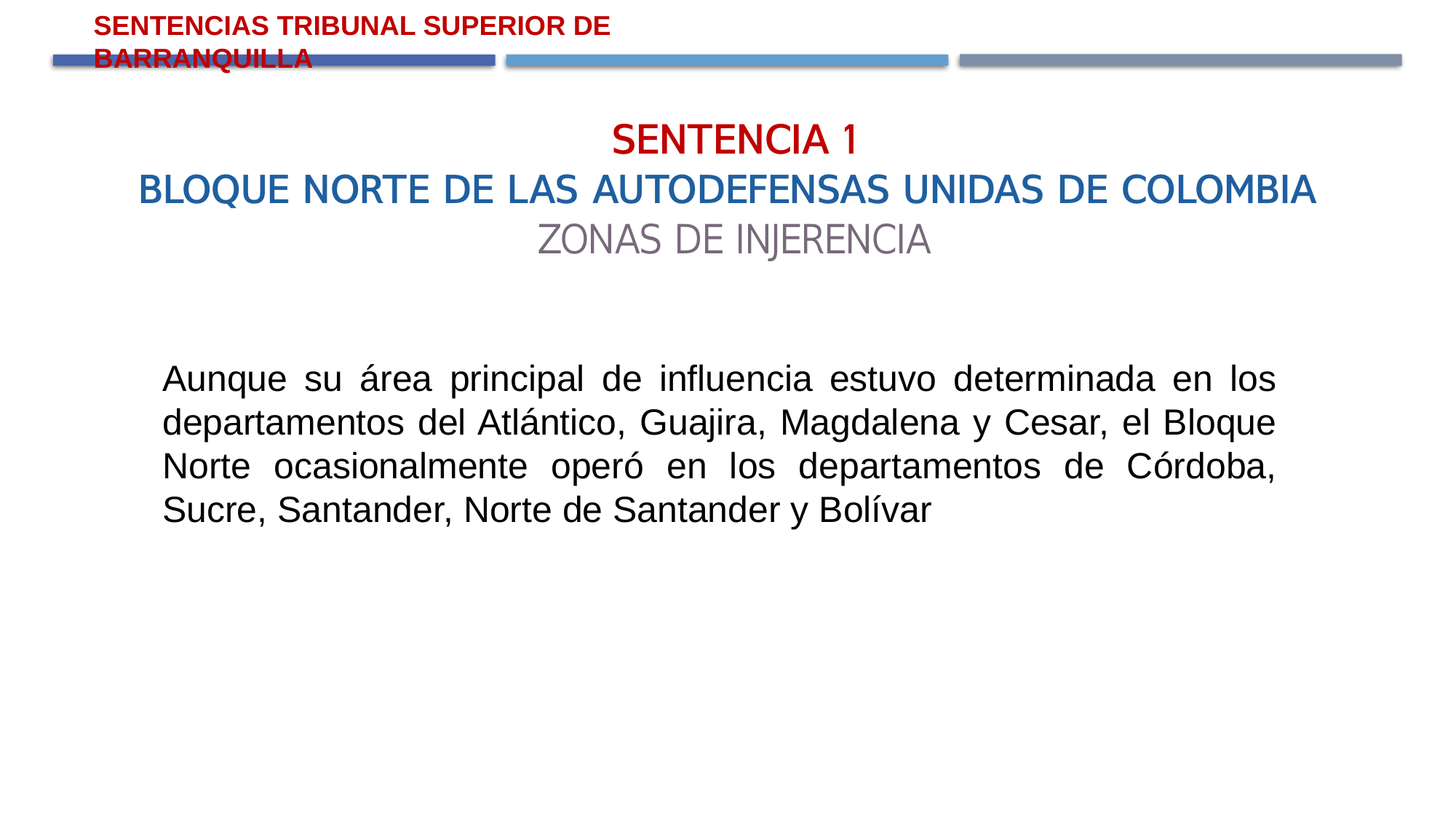

Sentencias Tribunal Superior de Barranquilla
Sentencia 1
Bloque Norte de las autodefensas Unidas de Colombia
Zonas de Injerencia

Aunque su área principal de influencia estuvo determinada en los departamentos del Atlántico, Guajira, Magdalena y Cesar, el Bloque Norte ocasionalmente operó en los departamentos de Córdoba, Sucre, Santander, Norte de Santander y Bolívar